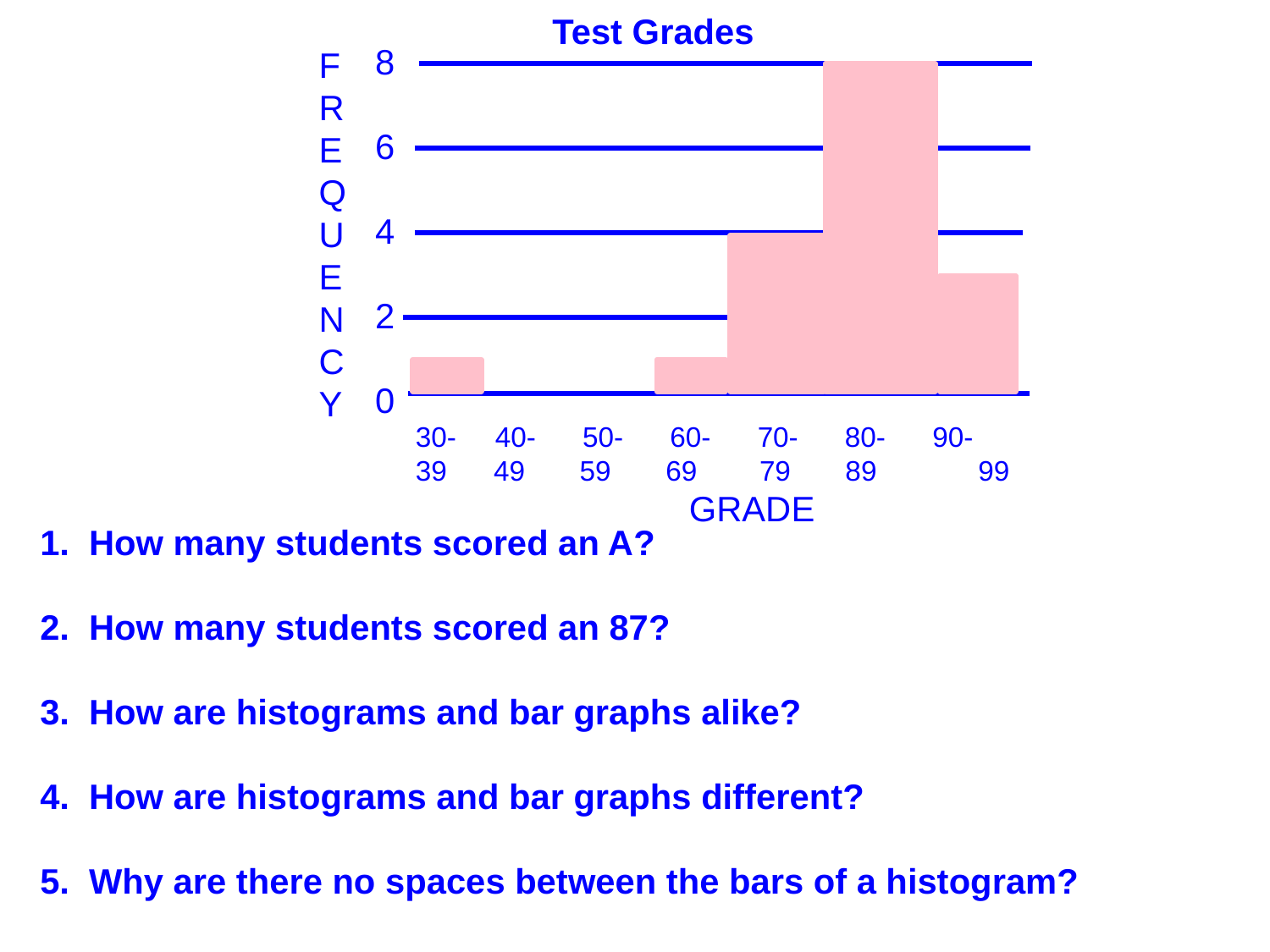

Test Grades
8

6

4

2

0
F
R
E
Q
U
E
N
C
Y

30-     40-      50-      60-      70-      80-      90-
39      49       59       69        79       89	       99
GRADE
Questions
1.  How many students scored an A?

2.  How many students scored an 87?

3.  How are histograms and bar graphs alike?

4.  How are histograms and bar graphs different?

5.  Why are there no spaces between the bars of a histogram?